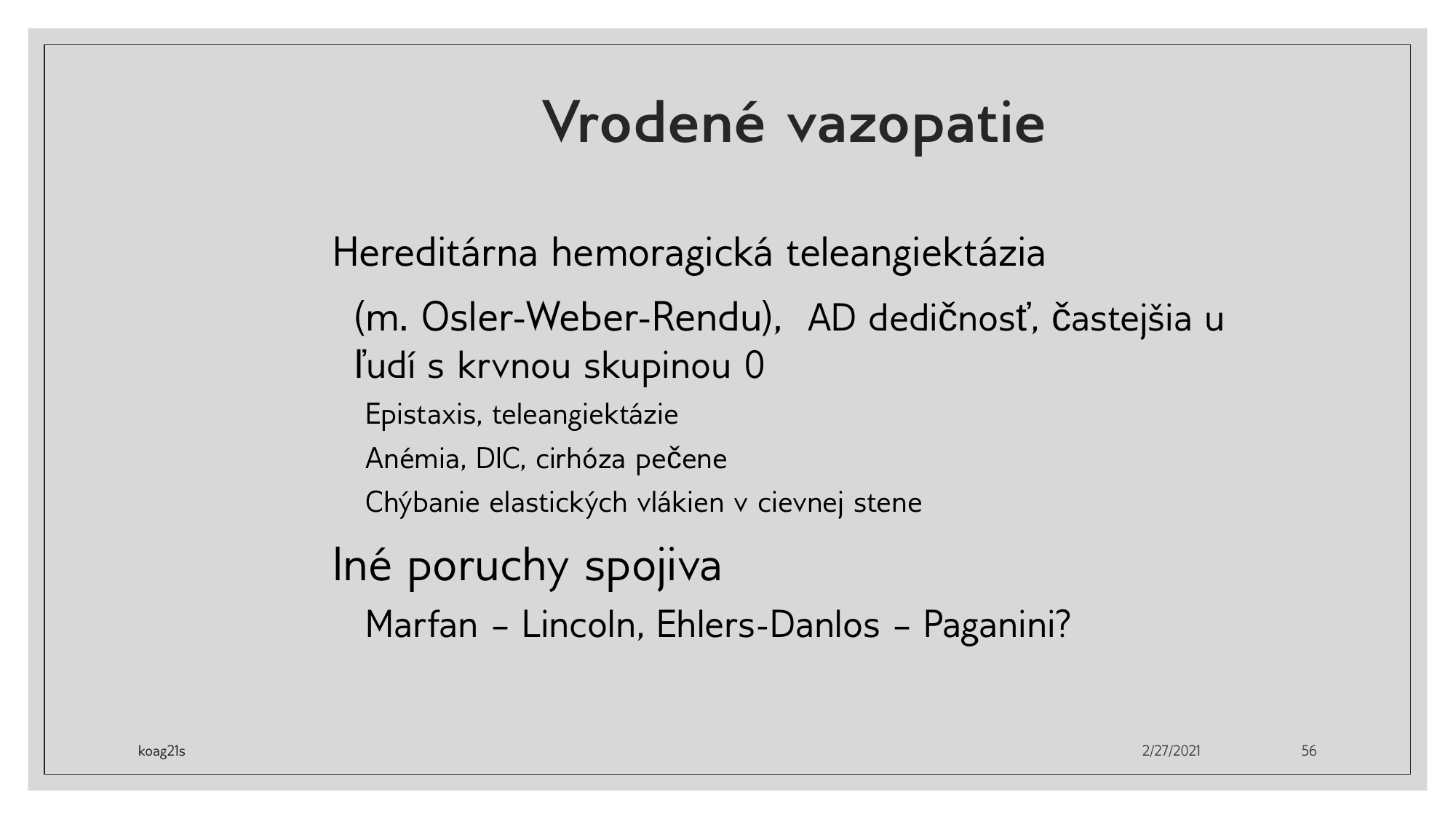

# Vrodené vazopatie
Hereditárna hemoragická teleangiektázia
	(m. Osler-Weber-Rendu),  AD dedičnosť, častejšia u ľudí s krvnou skupinou 0
Epistaxis, teleangiektázie
Anémia, DIC, cirhóza pečene
Chýbanie elastických vlákien v cievnej stene
Iné poruchy spojiva
Marfan – Lincoln, Ehlers-Danlos – Paganini?
koag21s
2/27/2021
56